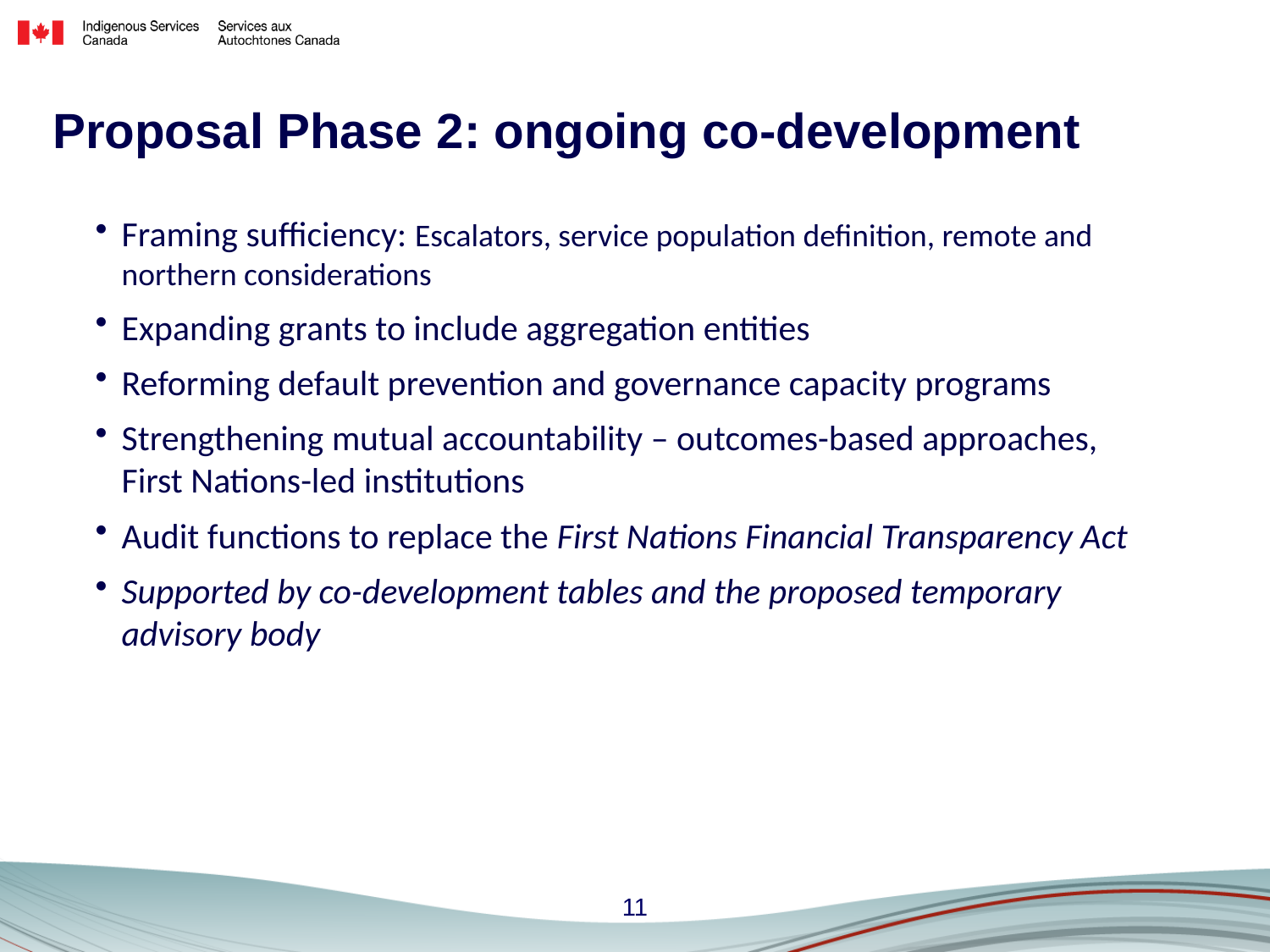

# Proposal Phase 2: ongoing co-development
Framing sufficiency: Escalators, service population definition, remote and northern considerations
Expanding grants to include aggregation entities
Reforming default prevention and governance capacity programs
Strengthening mutual accountability – outcomes-based approaches,
First Nations-led institutions
Audit functions to replace the First Nations Financial Transparency Act
Supported by co-development tables and the proposed temporary advisory body

11